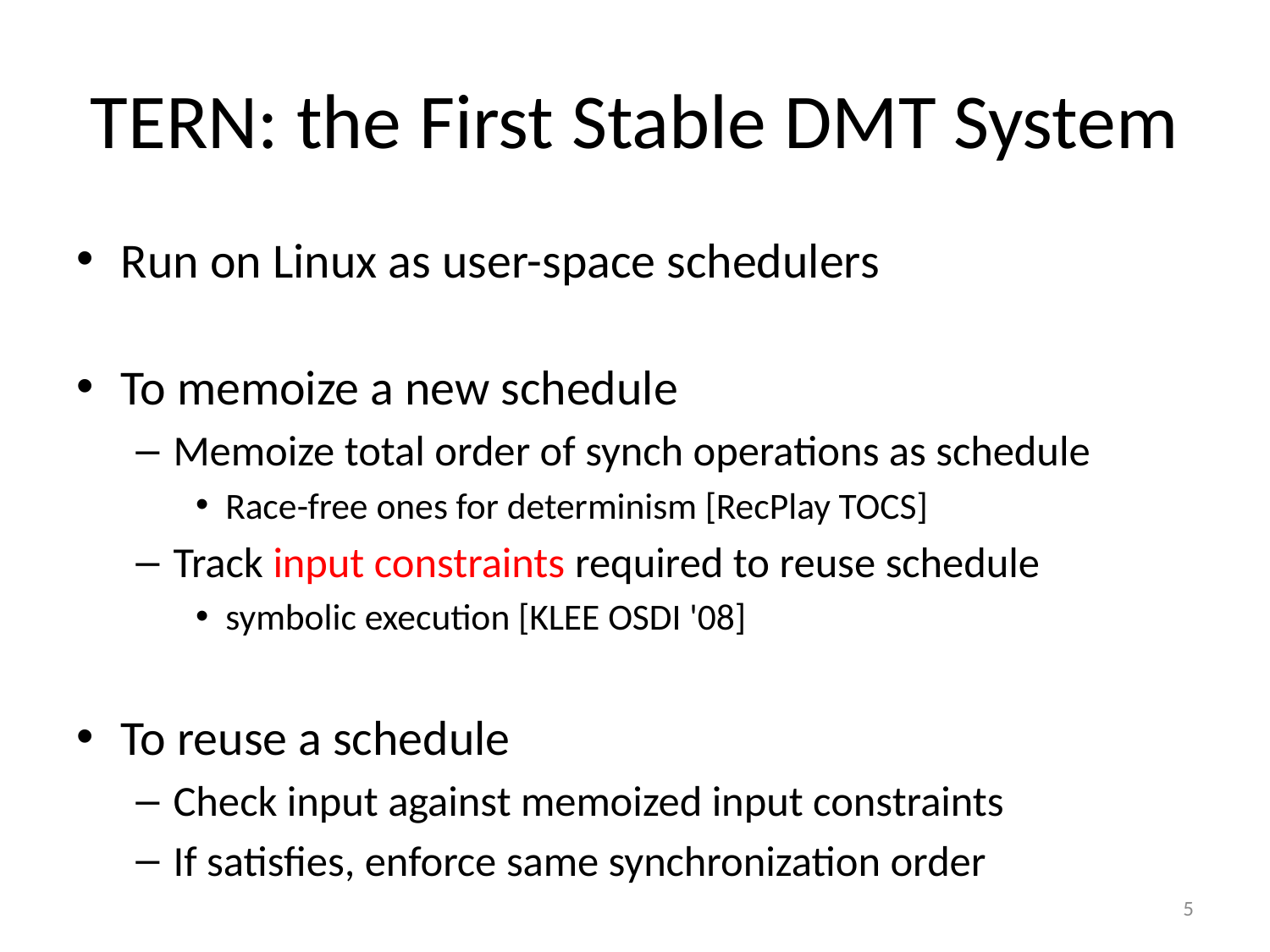

# TERN: the First Stable DMT System
Run on Linux as user-space schedulers

To memoize a new schedule
Memoize total order of synch operations as schedule
Race-free ones for determinism [RecPlay TOCS]
Track input constraints required to reuse schedule
symbolic execution [KLEE OSDI '08]

To reuse a schedule
Check input against memoized input constraints
If satisfies, enforce same synchronization order
5